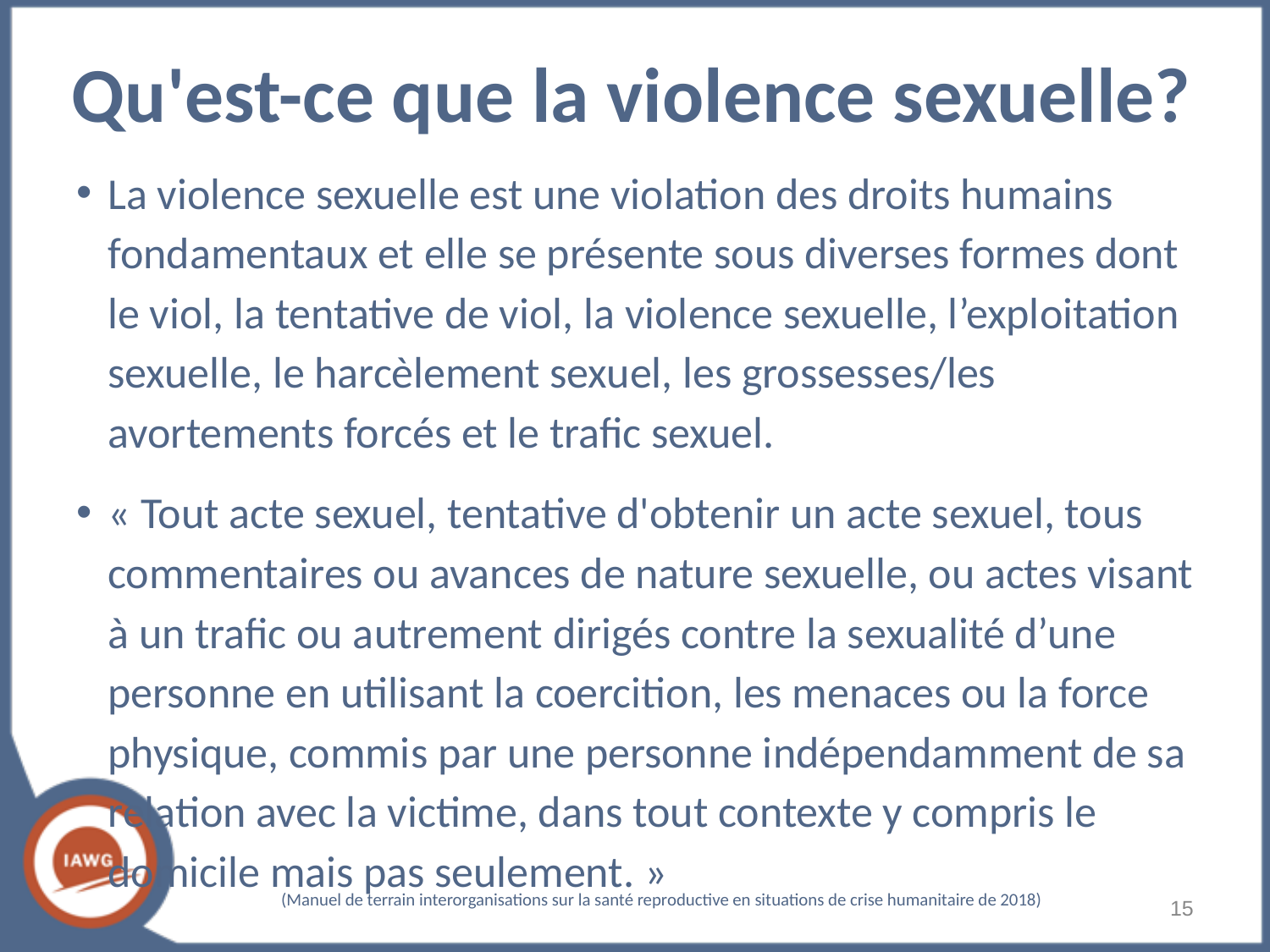

# Qu'est-ce que la violence sexuelle?
La violence sexuelle est une violation des droits humains fondamentaux et elle se présente sous diverses formes dont le viol, la tentative de viol, la violence sexuelle, l’exploitation sexuelle, le harcèlement sexuel, les grossesses/les avortements forcés et le trafic sexuel.
« Tout acte sexuel, tentative d'obtenir un acte sexuel, tous commentaires ou avances de nature sexuelle, ou actes visant à un trafic ou autrement dirigés contre la sexualité d’une personne en utilisant la coercition, les menaces ou la force physique, commis par une personne indépendamment de sa relation avec la victime, dans tout contexte y compris le domicile mais pas seulement. »
(Manuel de terrain interorganisations sur la santé reproductive en situations de crise humanitaire de 2018)
15